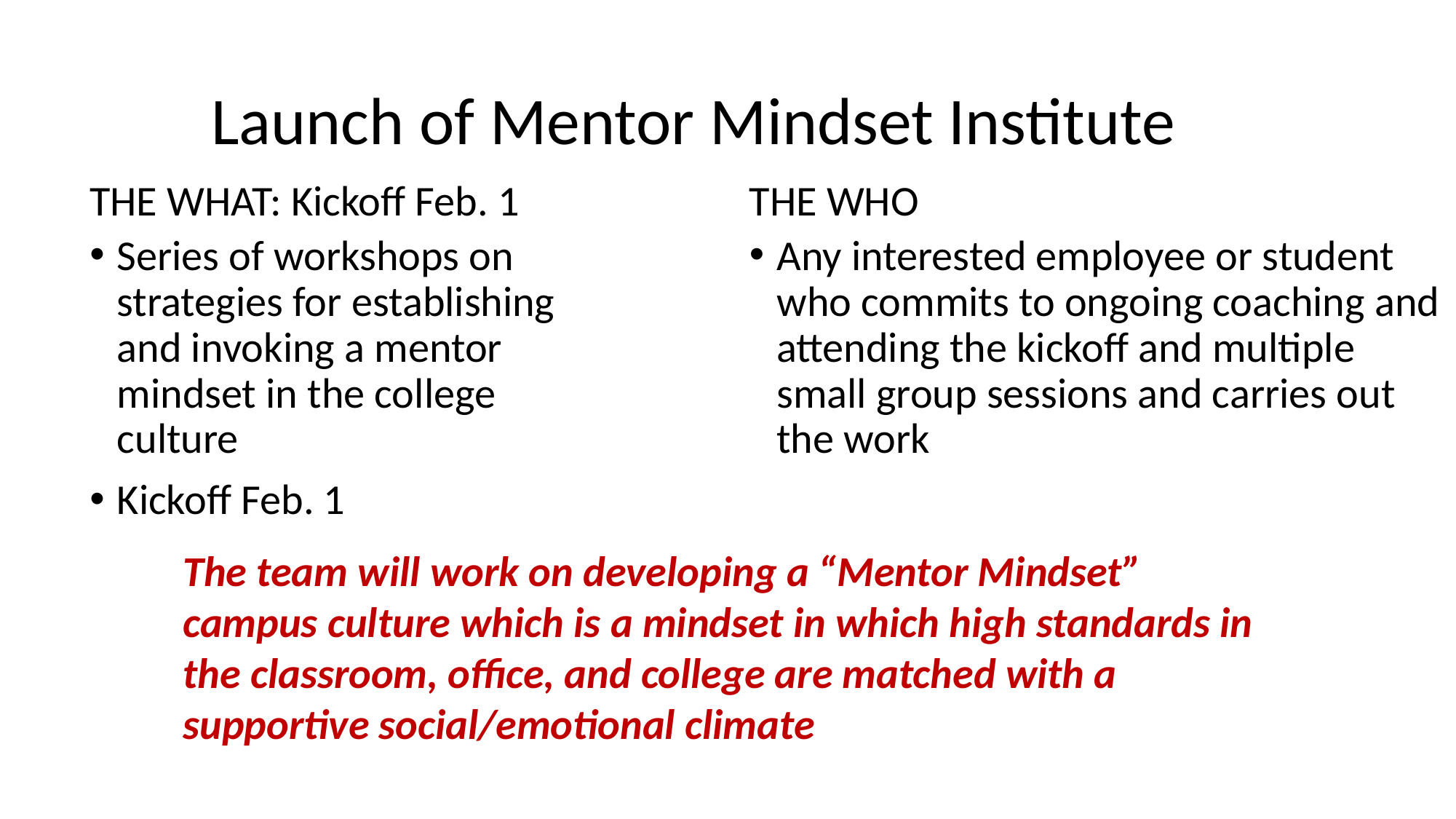

Launch of Mentor Mindset Institute
THE WHAT: Kickoff Feb. 1
THE WHO
Series of workshops on strategies for establishing and invoking a mentor mindset in the college culture
Kickoff Feb. 1
Any interested employee or student who commits to ongoing coaching and attending the kickoff and multiple small group sessions and carries out the work
The team will work on developing a “Mentor Mindset” campus culture which is a mindset in which high standards in the classroom, office, and college are matched with a supportive social/emotional climate